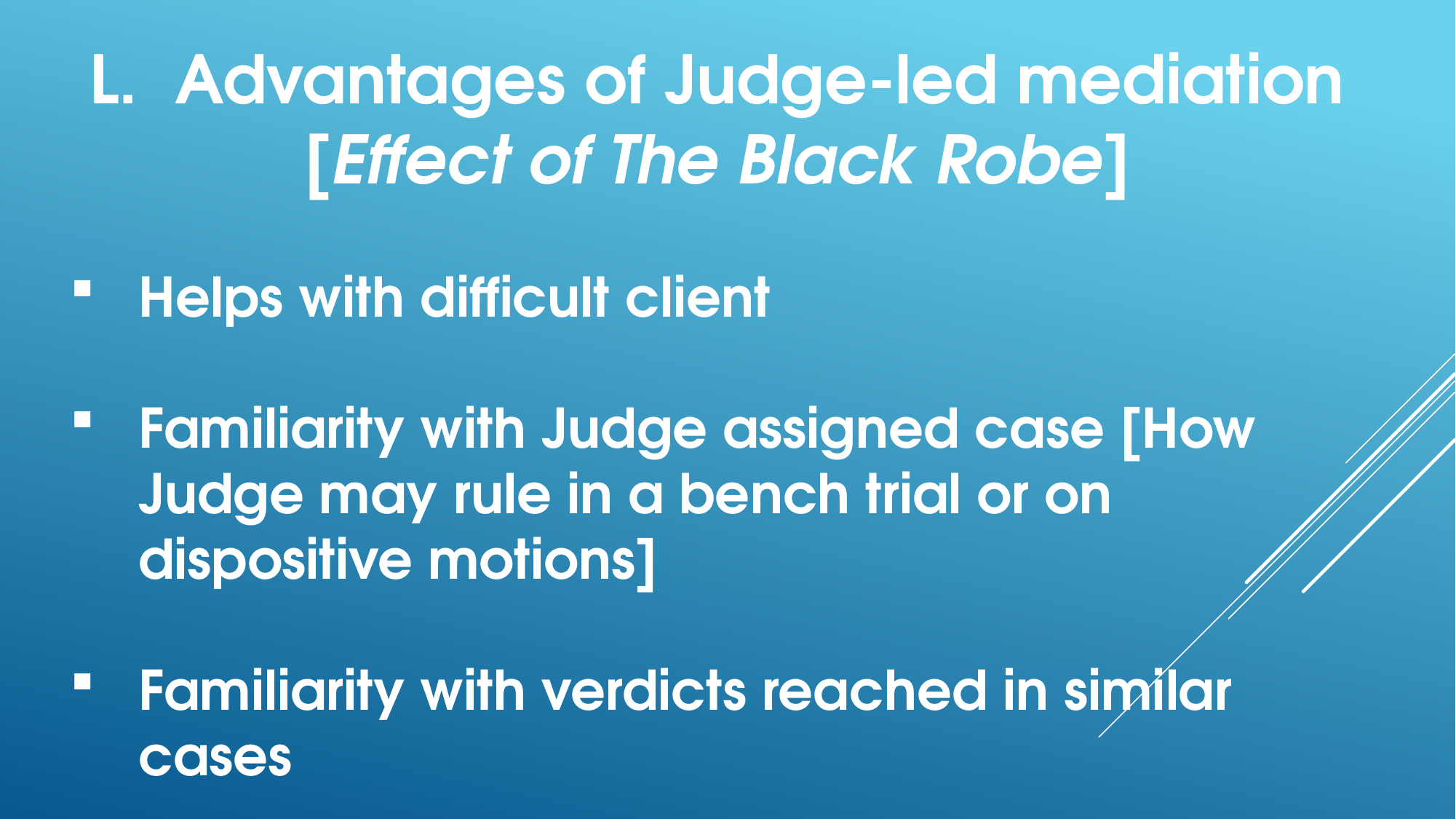

L.  Advantages of Judge-led mediation [Effect of The Black Robe]

Helps with difficult client

Familiarity with Judge assigned case [How Judge may rule in a bench trial or on dispositive motions]

Familiarity with verdicts reached in similar cases